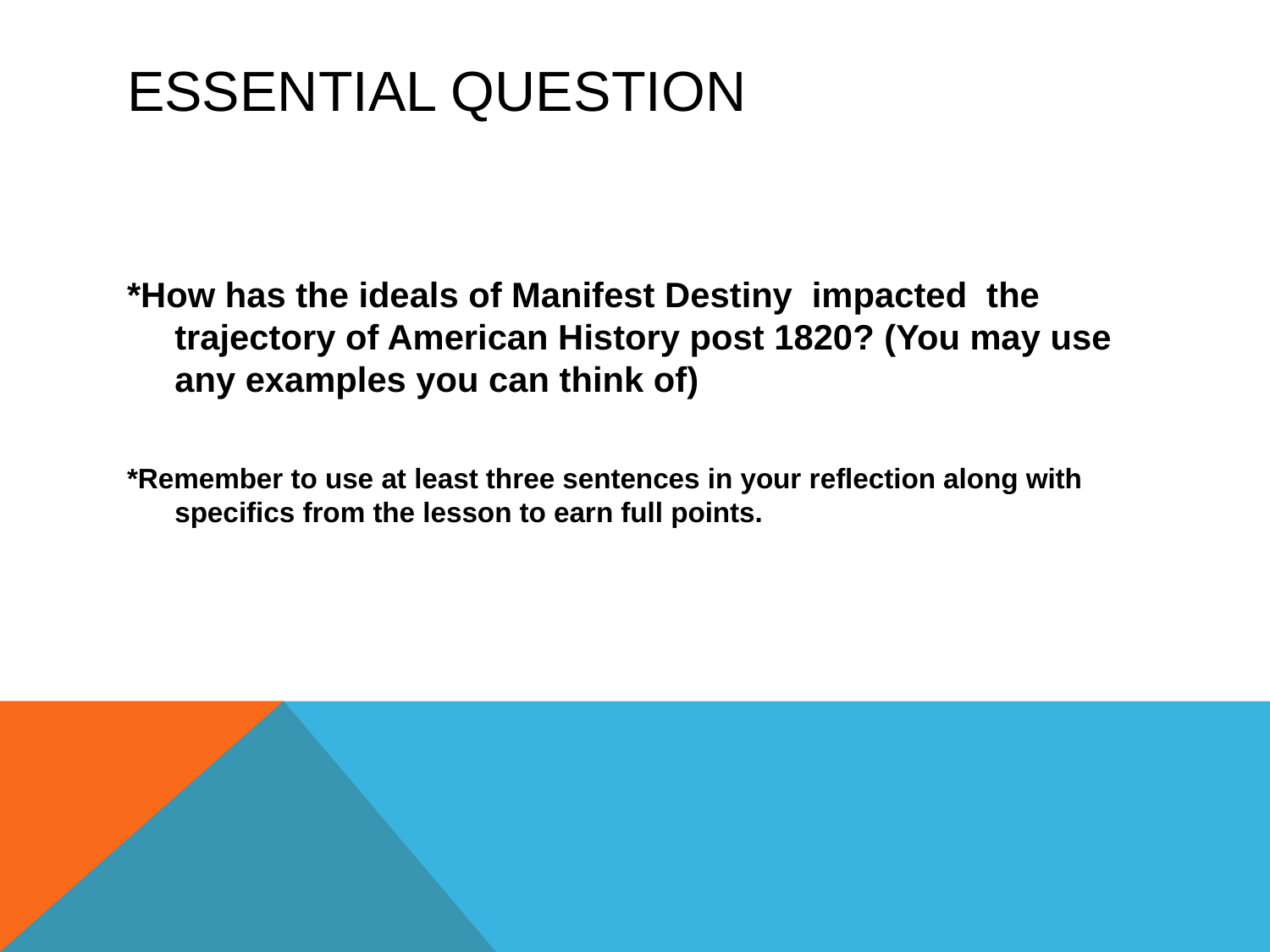

# Essential question

*How has the ideals of Manifest Destiny  impacted  the  trajectory of American History post 1820? (You may use any examples you can think of)

*Remember to use at least three sentences in your reflection along with specifics from the lesson to earn full points.